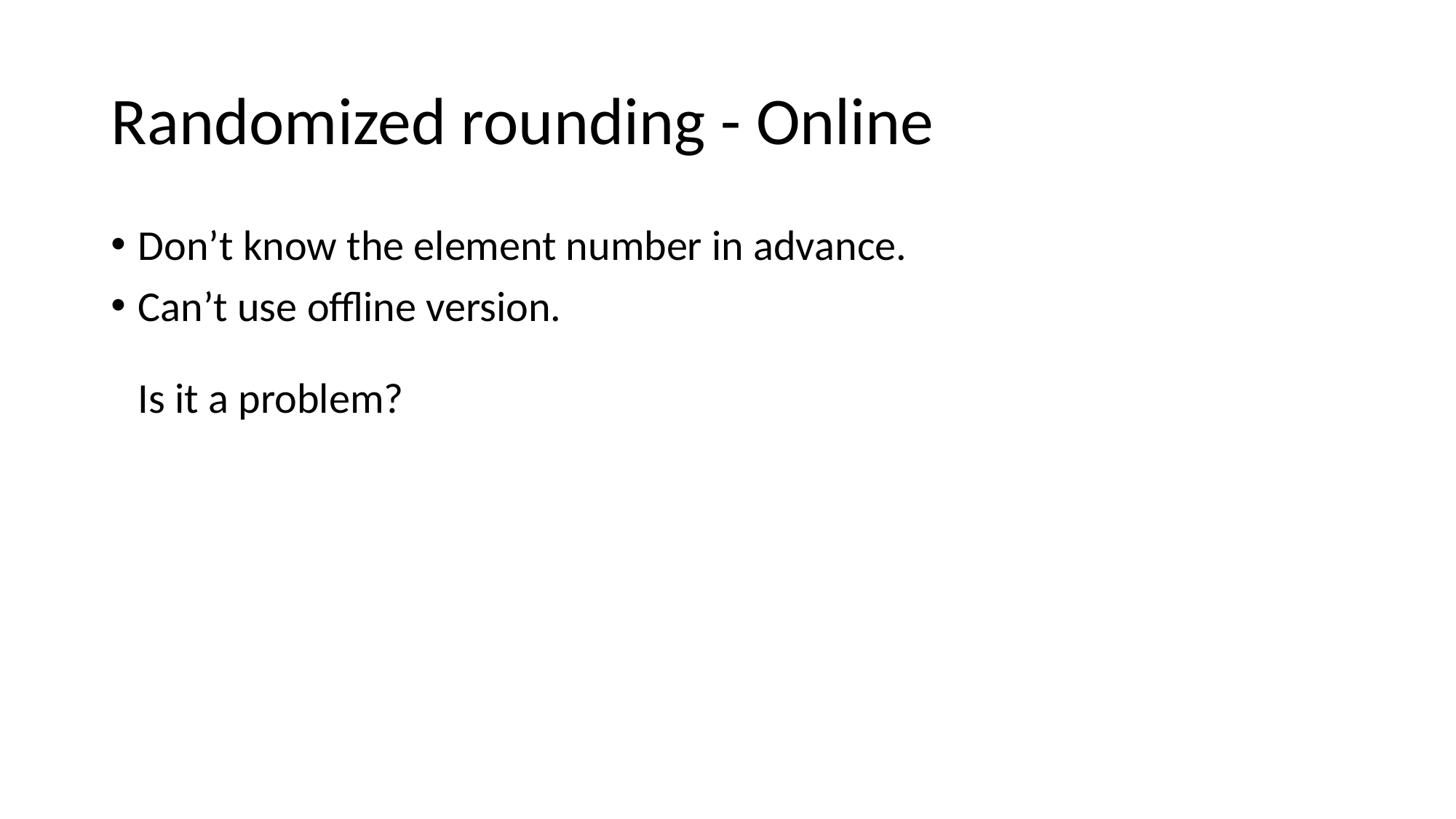

# Randomized rounding - Online
Don’t know the element number in advance.
Can’t use offline version.
Is it a problem?